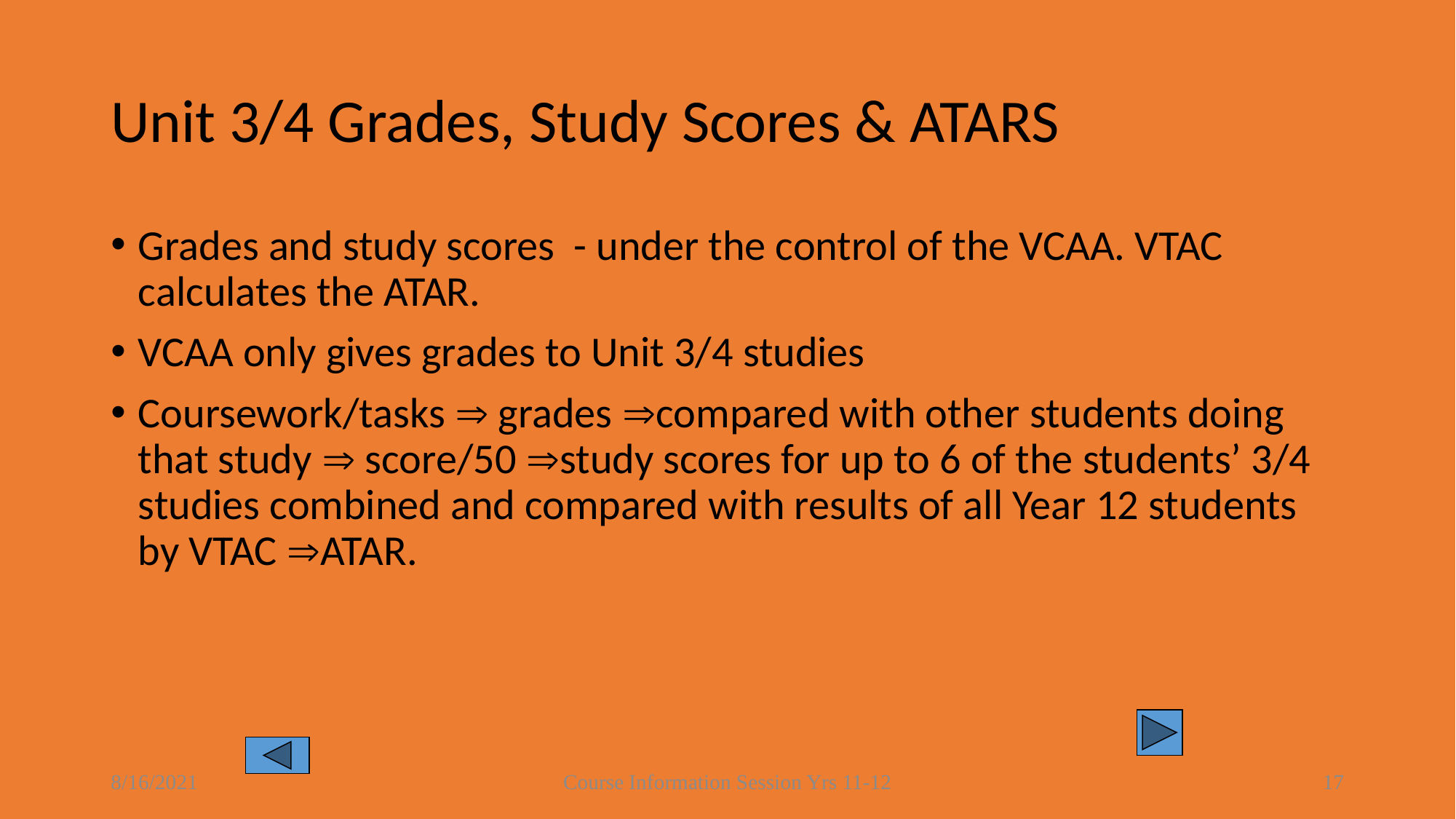

# Unit 3/4 Grades, Study Scores & ATARS
Grades and study scores  - under the control of the VCAA. VTAC calculates the ATAR.
VCAA only gives grades to Unit 3/4 studies
Coursework/tasks ⇒ grades ⇒compared with other students doing that study ⇒ score/50 ⇒study scores for up to 6 of the students’ 3/4 studies combined and compared with results of all Year 12 students by VTAC ⇒ATAR.

8/16/2021
Course Information Session Yrs 11-12
17